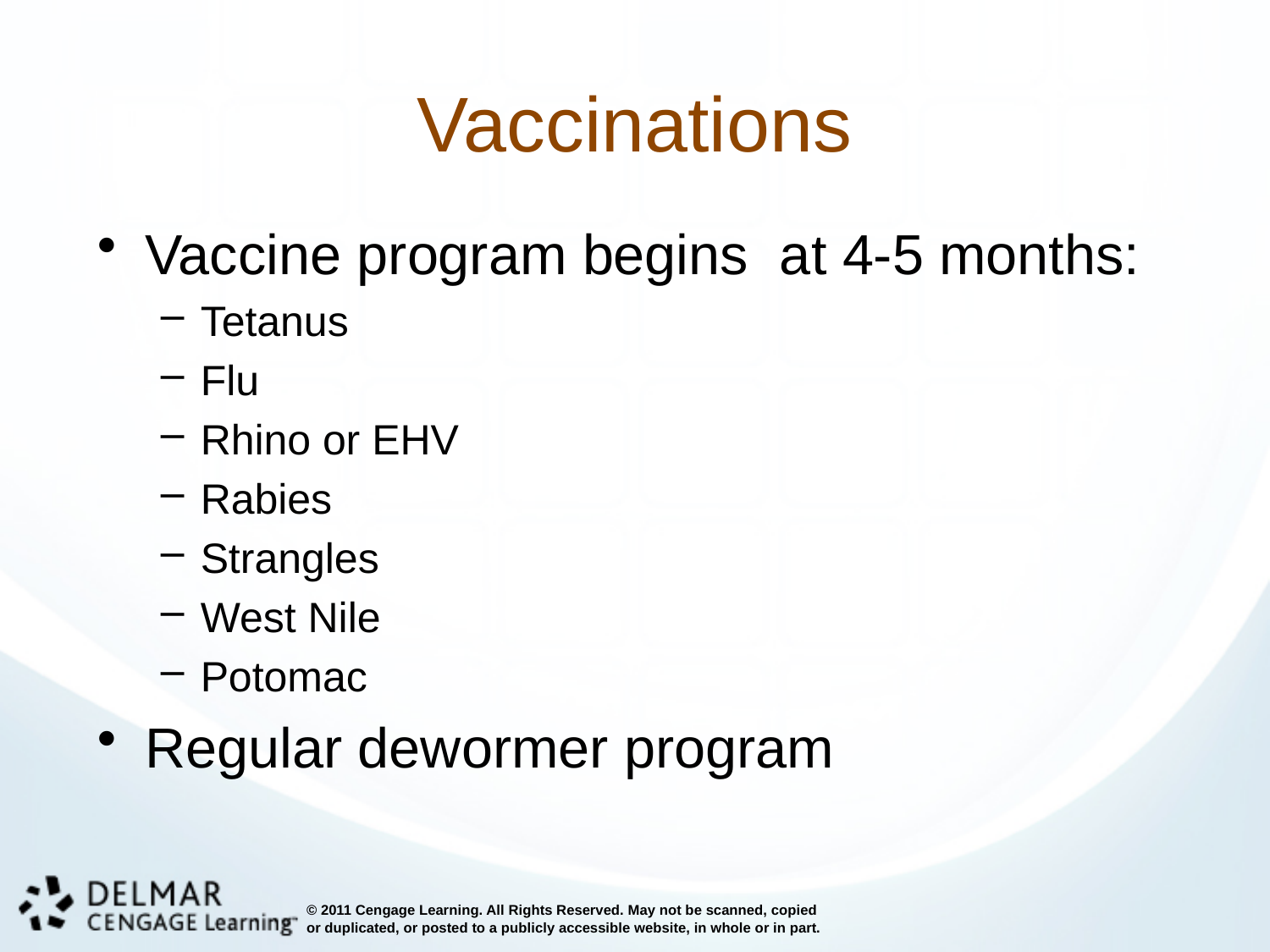

# Vaccinations
Vaccine program begins  at 4-5 months:
Tetanus
Flu
Rhino or EHV
Rabies
Strangles
West Nile
Potomac
Regular dewormer program